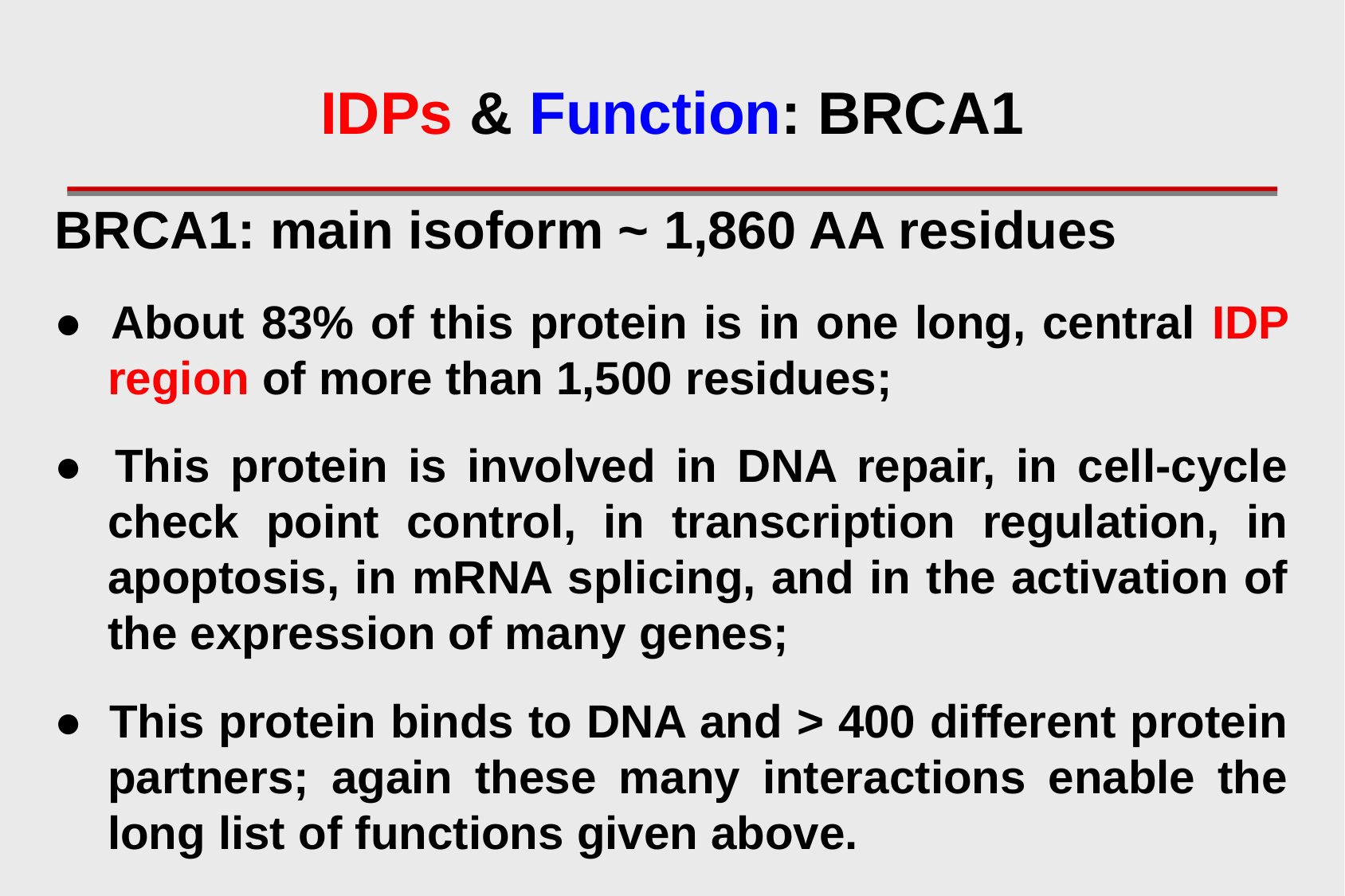

# IDPs & Function: BRCA1

BRCA1: main isoform ~ 1,860 AA residues

● 	About 83% of this protein is in one long, central IDP region of more than 1,500 residues;

● 	This protein is involved in DNA repair, in cell-cycle check point control, in transcription regulation, in apoptosis, in mRNA splicing, and in the activation of the expression of many genes;

● 	This protein binds to DNA and > 400 different protein partners; again these many interactions enable the long list of functions given above.